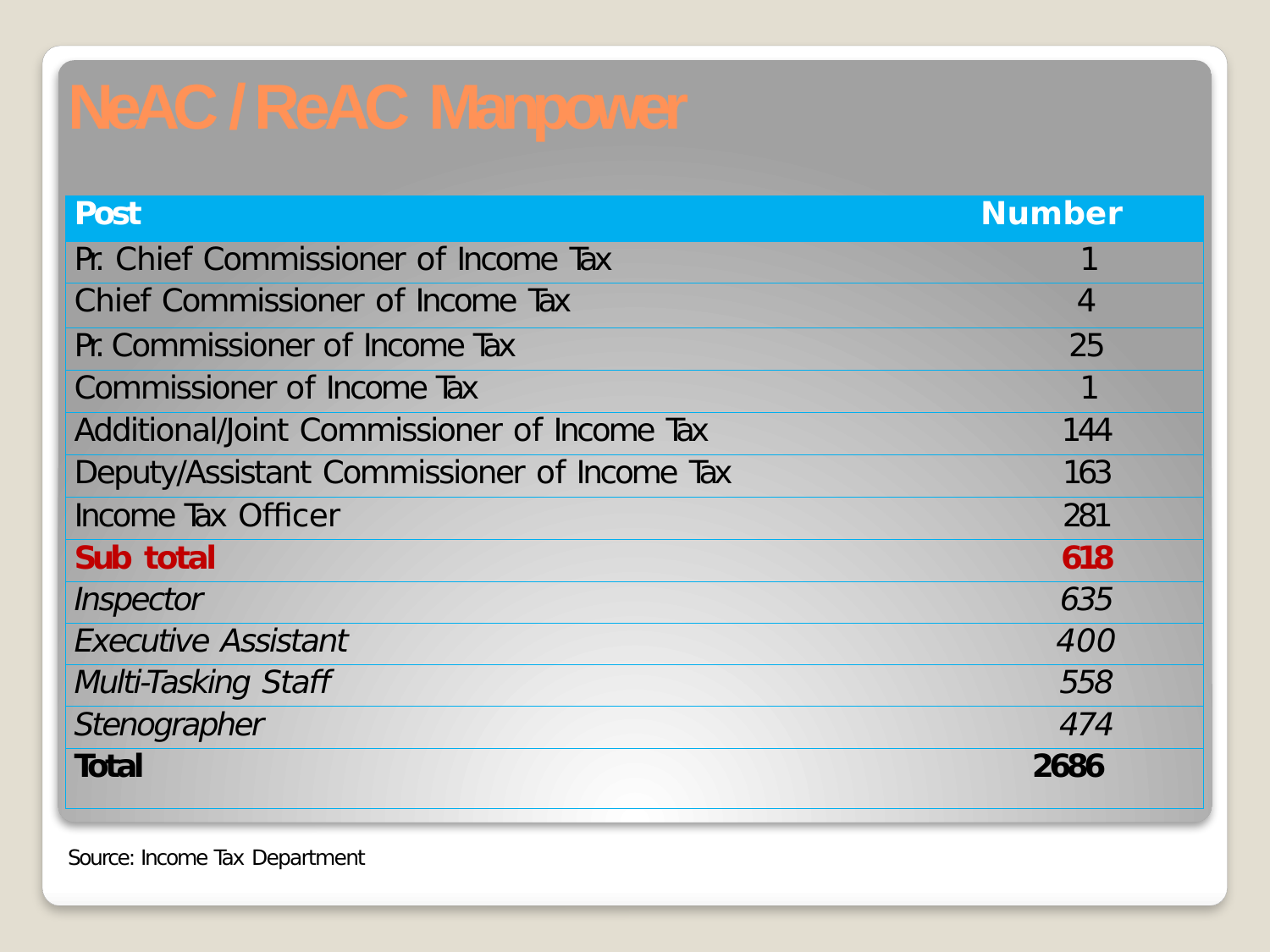

# NeAC / ReAC Manpower
| Post | Number |
| --- | --- |
| Pr. Chief Commissioner of Income Tax | 1 |
| Chief Commissioner of Income Tax | 4 |
| Pr. Commissioner of Income Tax | 25 |
| Commissioner of Income Tax | 1 |
| Additional/Joint Commissioner of Income Tax | 144 |
| Deputy/Assistant Commissioner of Income Tax | 163 |
| Income Tax Officer | 281 |
| Sub total | 618 |
| Inspector | 635 |
| Executive Assistant | 400 |
| Multi-Tasking Staff | 558 |
| Stenographer | 474 |
| Total | 2686 |
Source: Income Tax Department